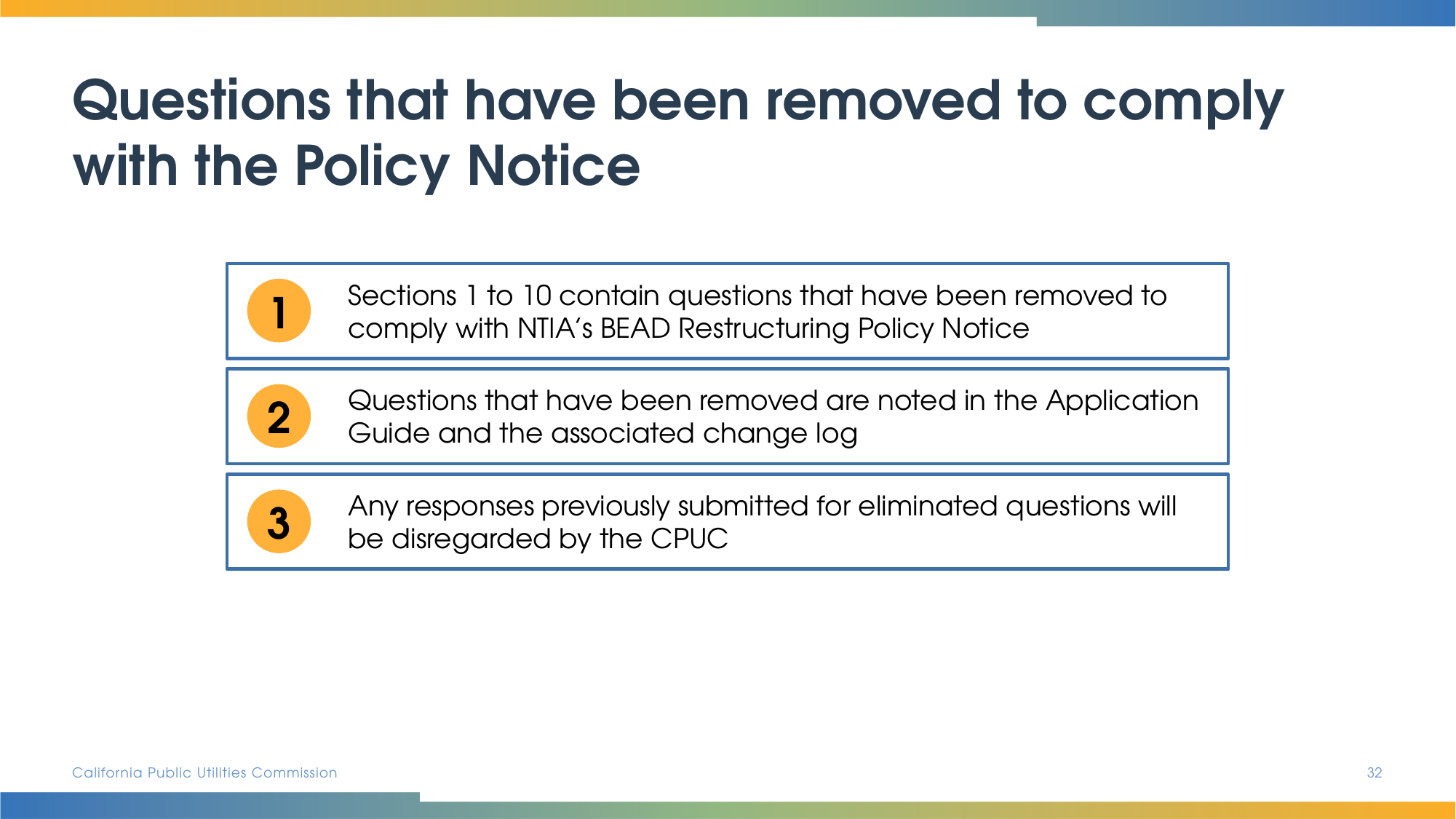

# Questions that have been removed to comply with the Policy Notice

Sections 1 to 10 contain questions that have been removed to comply with NTIA’s BEAD Restructuring Policy Notice

1

Questions that have been removed are noted in the Application Guide and the associated change log

2

Any responses previously submitted for eliminated questions will be disregarded by the CPUC

3
32